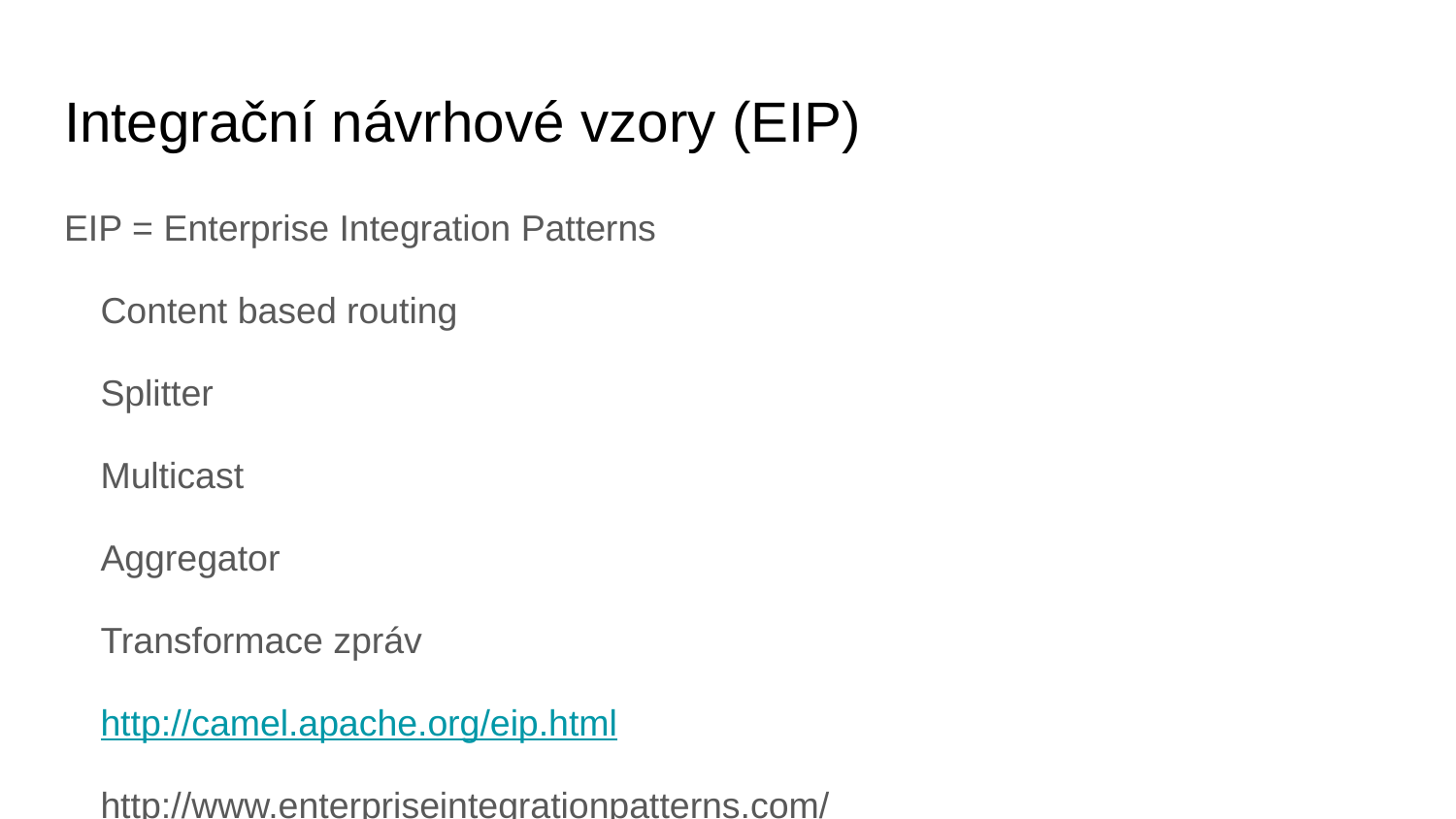

# Integrační návrhové vzory (EIP)
EIP = Enterprise Integration Patterns
Content based routing
Splitter
Multicast
Aggregator
Transformace zpráv
http://camel.apache.org/eip.html
http://www.enterpriseintegrationpatterns.com/